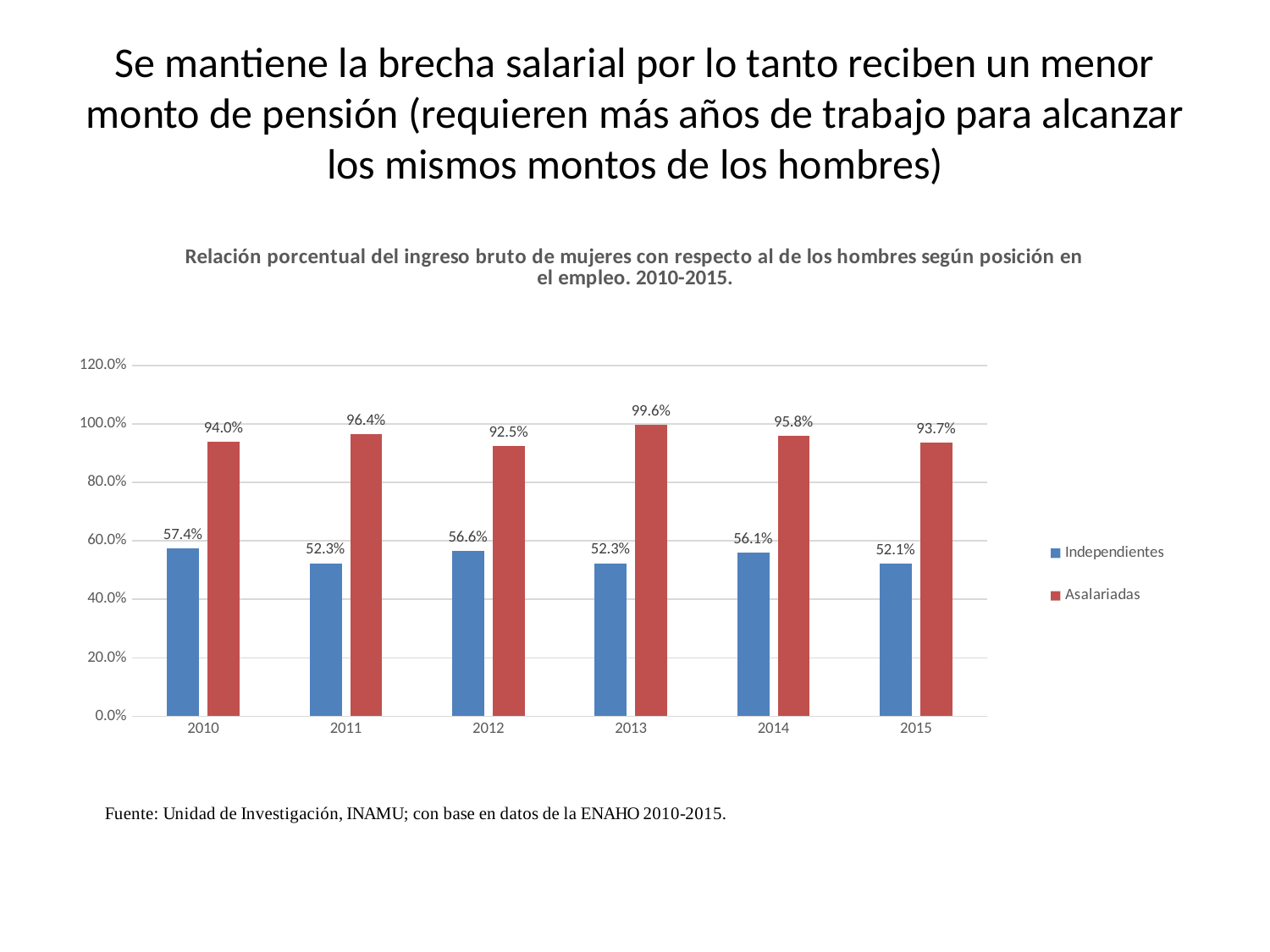

# Se mantiene la brecha salarial por lo tanto reciben un menor monto de pensión (requieren más años de trabajo para alcanzar los mismos montos de los hombres)

### Chart: Relación porcentual del ingreso bruto de mujeres con respecto al de los hombres según posición en el empleo. 2010-2015.

| Category | Independientes | Asalariadas |
|---|---|---|
| 2010 | 0.574 | 0.94 |
| 2011 | 0.523 | 0.964 |
| 2012 | 0.566 | 0.925 |
| 2013 | 0.523 | 0.996 |
| 2014 | 0.561 | 0.958 |
| 2015 | 0.521 | 0.937 |